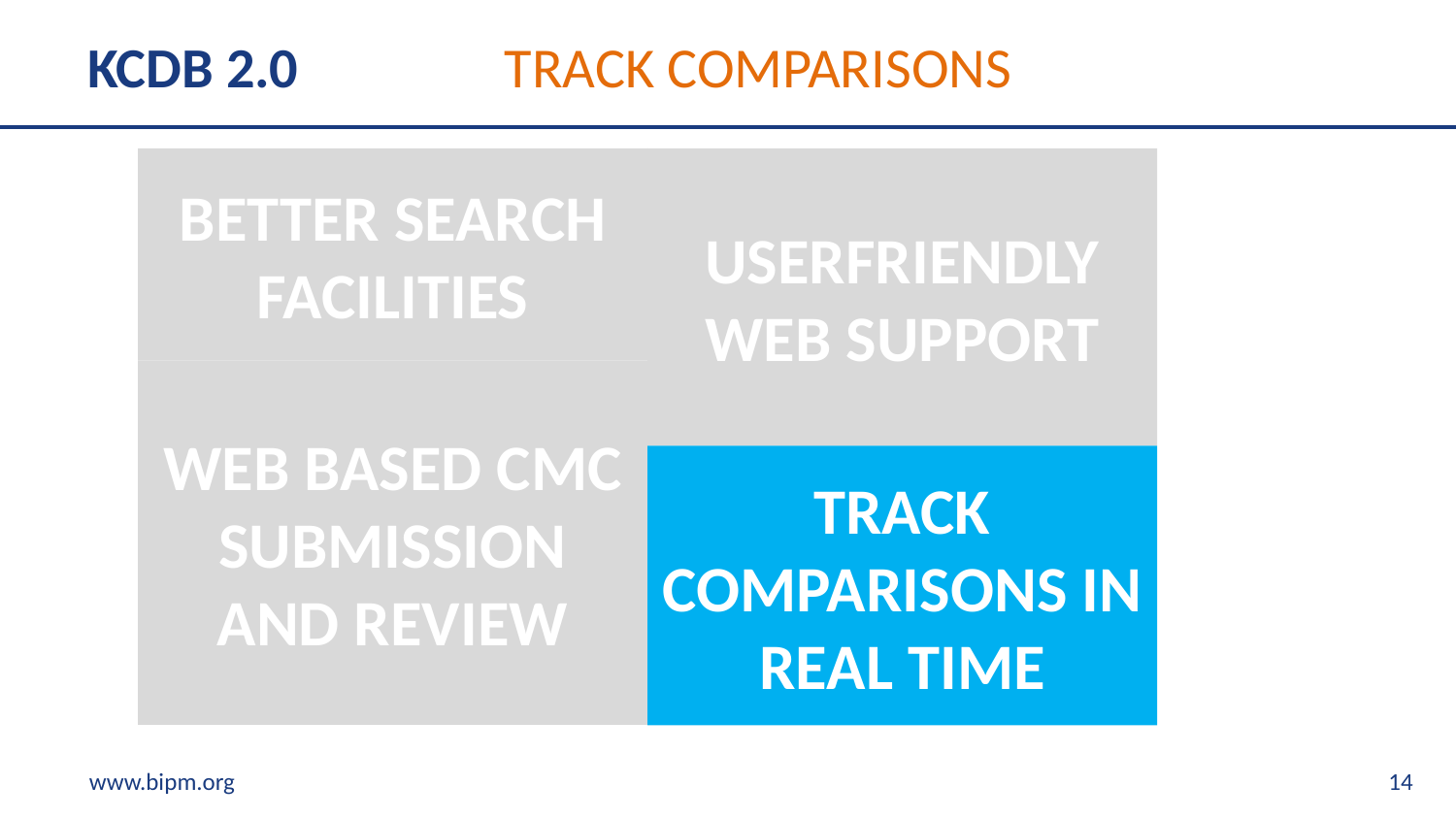

# KCDB 2.0                TRACK COMPARISONS
BETTER SEARCH FACILITIES
USERFRIENDLY WEB SUPPORT
WEB BASED CMC SUBMISSION AND REVIEW
TRACK COMPARISONS IN REAL TIME